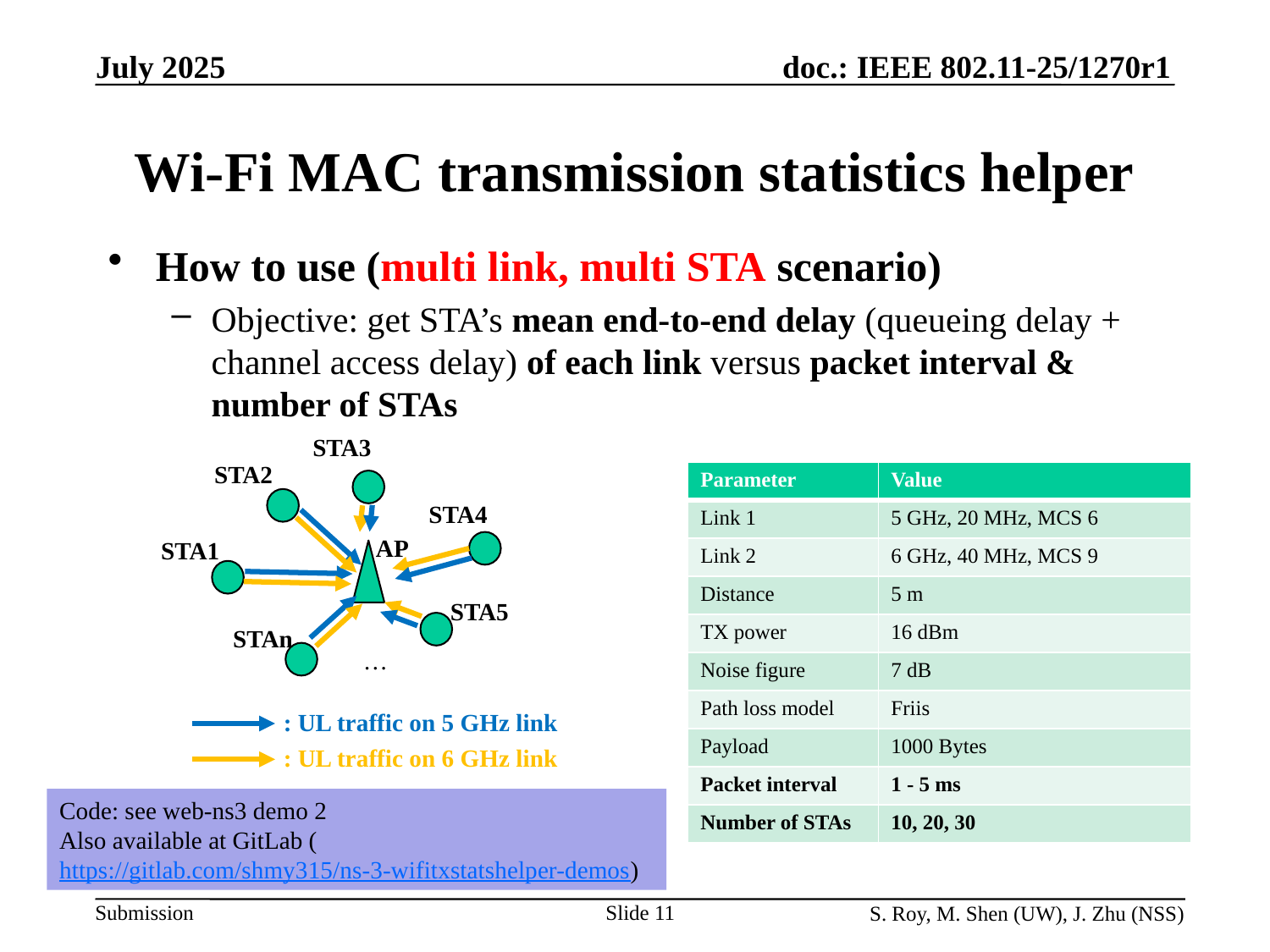

# Wi-Fi MAC transmission statistics helper
How to use (multi link, multi STA scenario)
Objective: get STA’s mean end-to-end delay (queueing delay + channel access delay) of each link versus packet interval & number of STAs
STA3
STA2
| Parameter | Value |
| --- | --- |
| Link 1 | 5 GHz, 20 MHz, MCS 6 |
| Link 2 | 6 GHz, 40 MHz, MCS 9 |
| Distance | 5 m |
| TX power | 16 dBm |
| Noise figure | 7 dB |
| Path loss model | Friis |
| Payload | 1000 Bytes |
| Packet interval | 1 - 5 ms |
| Number of STAs | 10, 20, 30 |

STA4
AP
STA1

STA5

STAn
…

: UL traffic on 5 GHz link
: UL traffic on 6 GHz link
Code: see web-ns3 demo 2
Also available at GitLab (https://gitlab.com/shmy315/ns-3-wifitxstatshelper-demos)
Slide 11